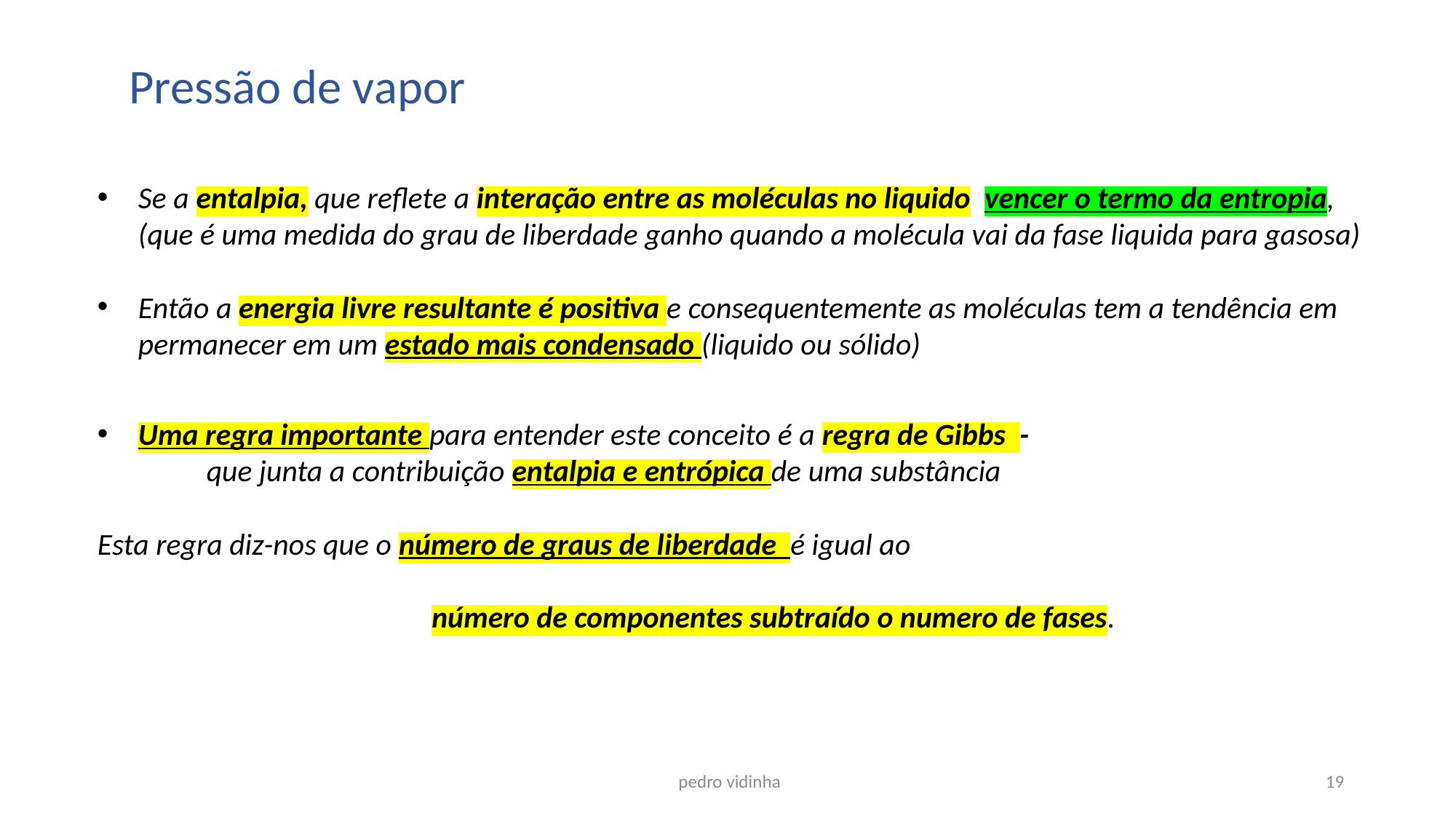

Pressão de vapor
Se a entalpia, que reflete a interação entre as moléculas no liquido  vencer o termo da entropia, (que é uma medida do grau de liberdade ganho quando a molécula vai da fase liquida para gasosa)

Então a energia livre resultante é positiva e consequentemente as moléculas tem a tendência em permanecer em um estado mais condensado (liquido ou sólido)

Uma regra importante para entender este conceito é a regra de Gibbs  -
	que junta a contribuição entalpia e entrópica de uma substância

Esta regra diz-nos que o número de graus de liberdade  é igual ao

			 número de componentes subtraído o numero de fases.

 pedro vidinha
19